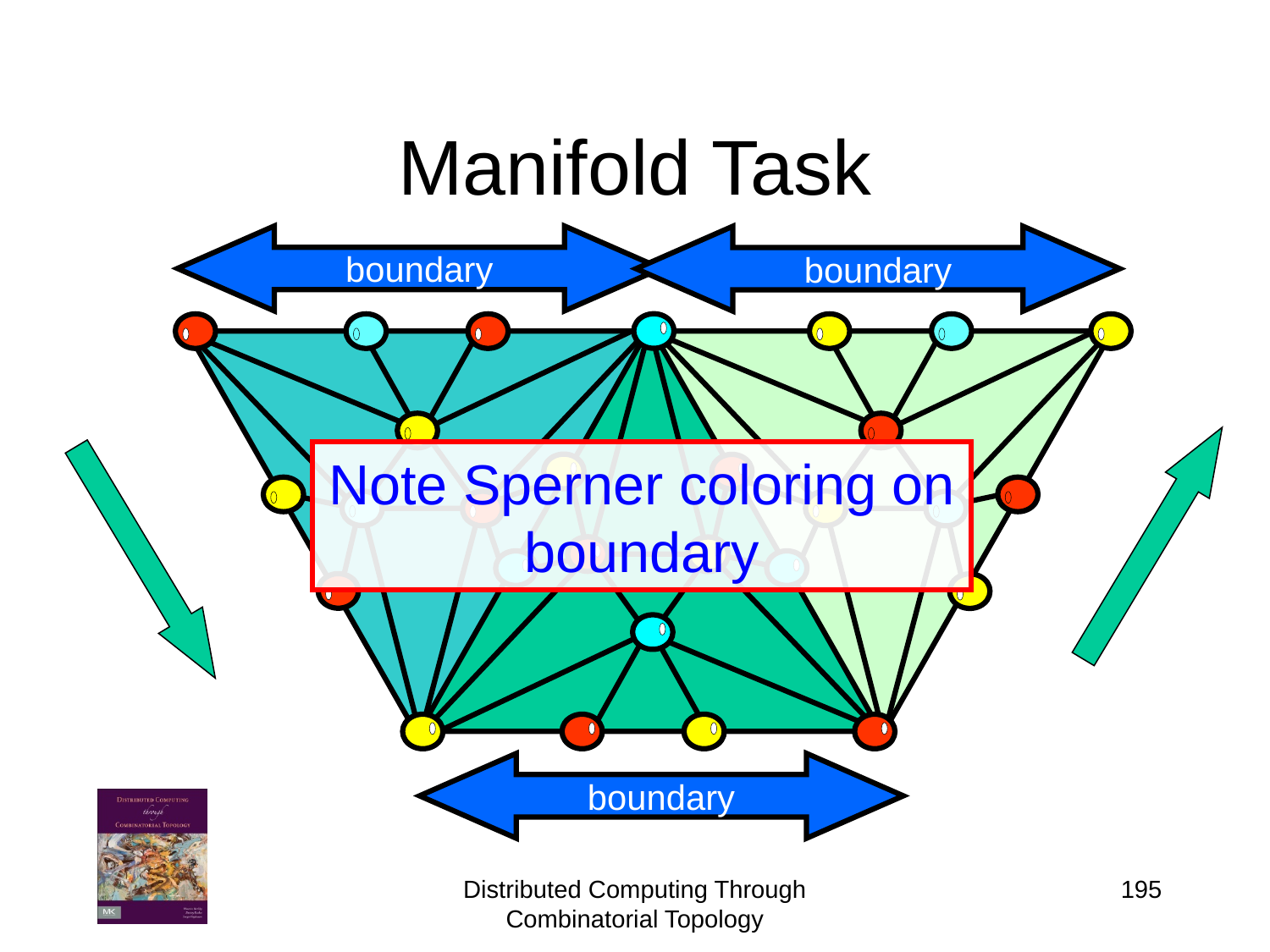

# Manifold Task
boundary
boundary

Note Sperner coloring on boundary

boundary
195
Distributed Computing Through Combinatorial Topology